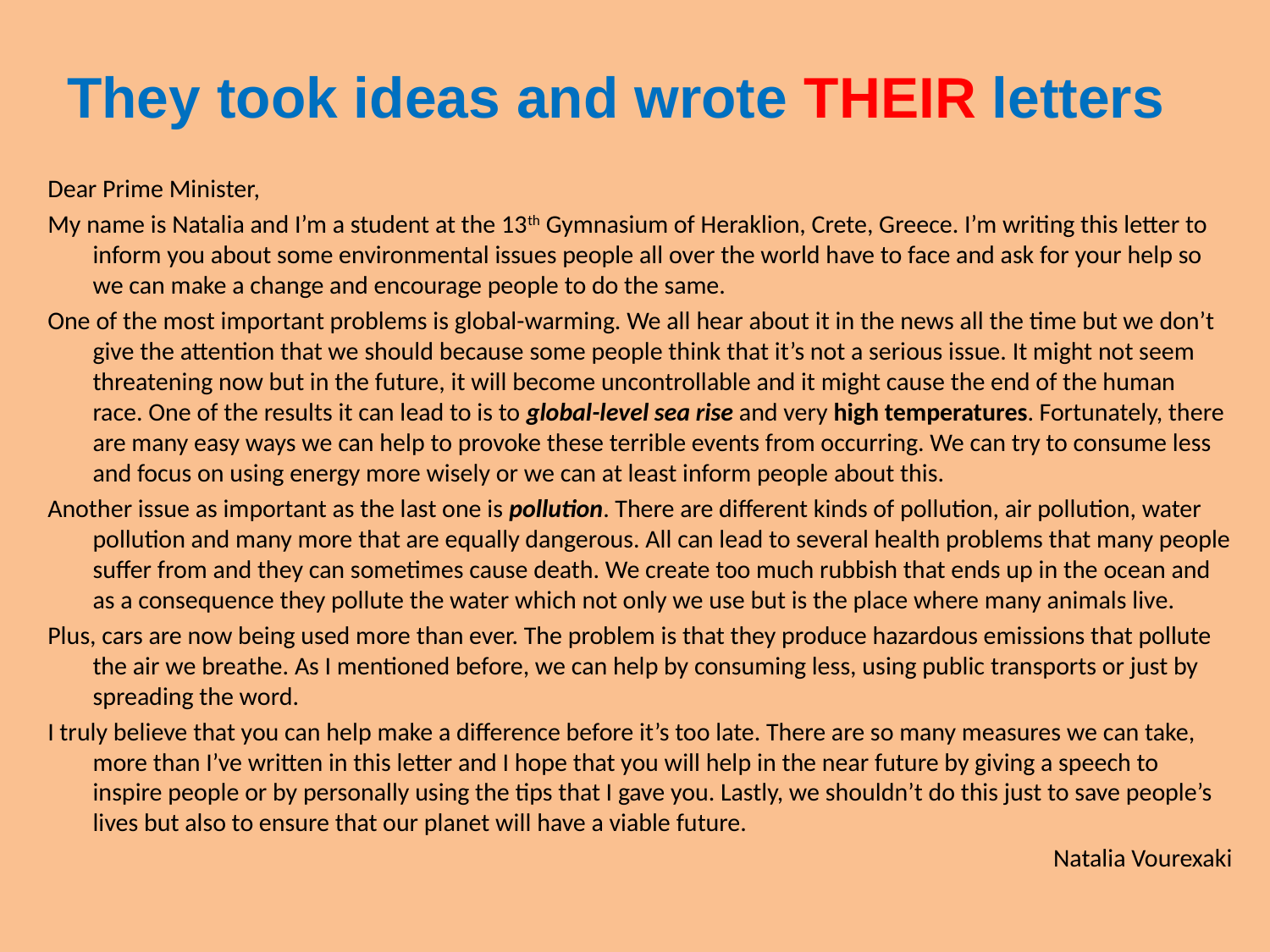

# They took ideas and wrote THEIR letters
Dear Prime Minister,
My name is Natalia and I’m a student at the 13th Gymnasium of Heraklion, Crete, Greece. I’m writing this letter to inform you about some environmental issues people all over the world have to face and ask for your help so we can make a change and encourage people to do the same.
One of the most important problems is global-warming. We all hear about it in the news all the time but we don’t give the attention that we should because some people think that it’s not a serious issue. It might not seem threatening now but in the future, it will become uncontrollable and it might cause the end of the human race. One of the results it can lead to is to global-level sea rise and very high temperatures. Fortunately, there are many easy ways we can help to provoke these terrible events from occurring. We can try to consume less and focus on using energy more wisely or we can at least inform people about this.
Another issue as important as the last one is pollution. There are different kinds of pollution, air pollution, water pollution and many more that are equally dangerous. All can lead to several health problems that many people suffer from and they can sometimes cause death. We create too much rubbish that ends up in the ocean and as a consequence they pollute the water which not only we use but is the place where many animals live.
Plus, cars are now being used more than ever. The problem is that they produce hazardous emissions that pollute the air we breathe. As I mentioned before, we can help by consuming less, using public transports or just by spreading the word.
I truly believe that you can help make a difference before it’s too late. There are so many measures we can take, more than I’ve written in this letter and I hope that you will help in the near future by giving a speech to inspire people or by personally using the tips that I gave you. Lastly, we shouldn’t do this just to save people’s lives but also to ensure that our planet will have a viable future.
Natalia Vourexaki